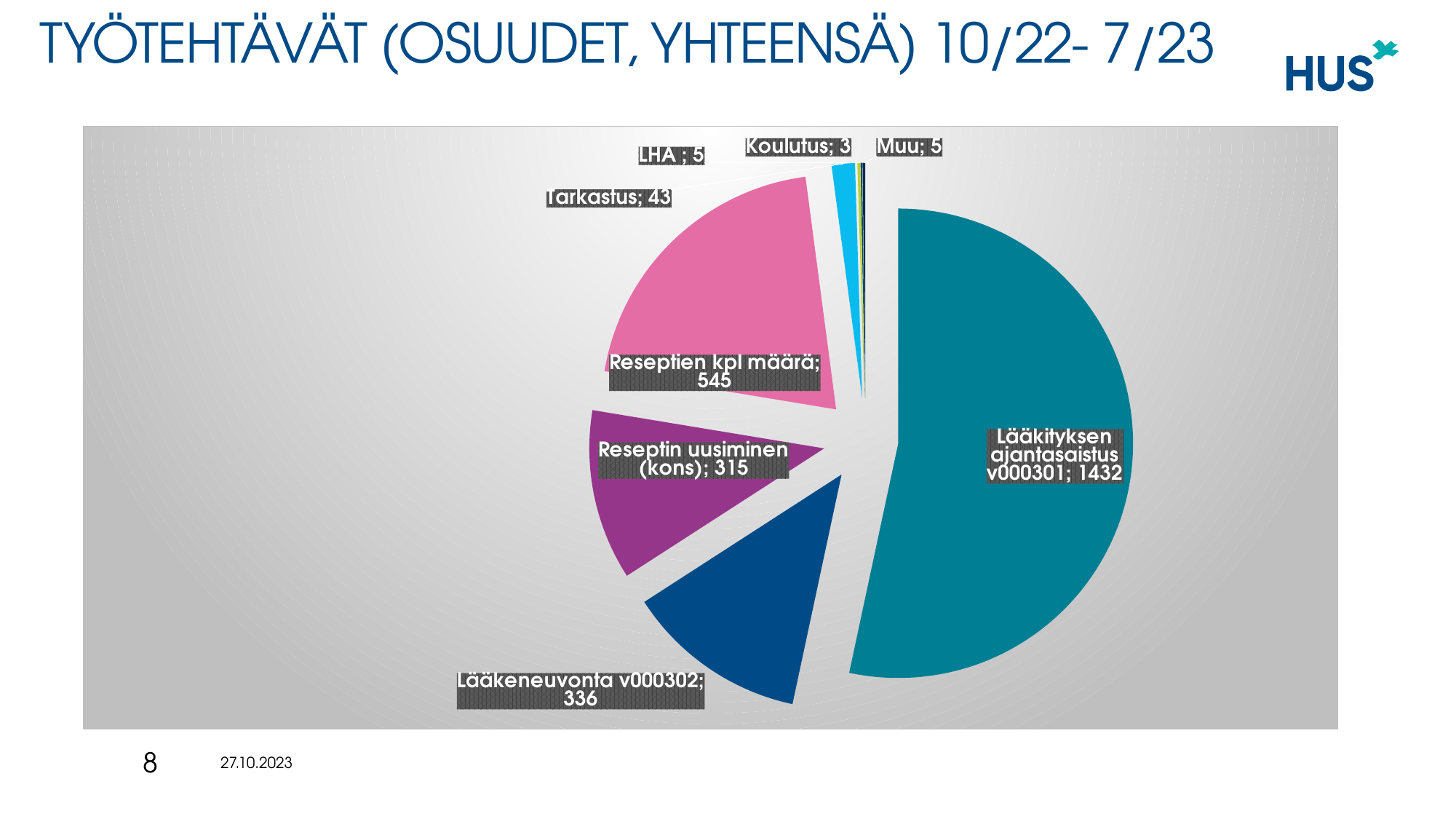

# Työtehtävät (Osuudet, YHTEENSÄ) 10/22- 7/23

### Chart

| Category |  |
|---|---|
| Lääkityksen ajantasaistus v000301 | 1432.0 |
| Lääkeneuvonta v000302 | 336.0 |
| Reseptin uusiminen (kons) | 315.0 |
| Reseptien kpl määrä | 545.0 |
| Tarkastus | 43.0 |
| LHA  | 5.0 |
| Koulutus | 3.0 |
| Muu | 5.0 |
8
27.10.2023